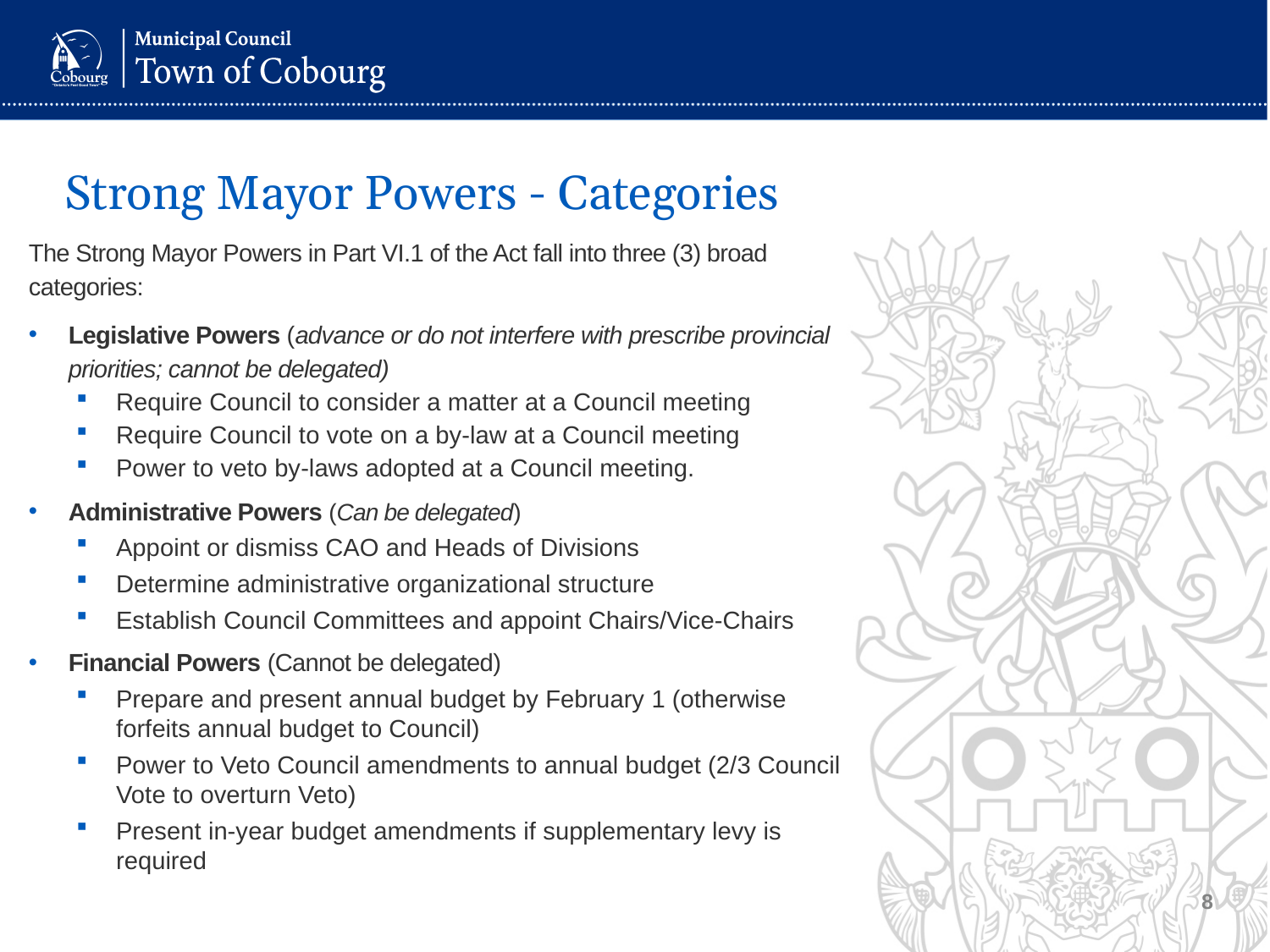

# Strong Mayor Powers - Categories
The Strong Mayor Powers in Part VI.1 of the Act fall into three (3) broad categories:
Legislative Powers (advance or do not interfere with prescribe provincial priorities; cannot be delegated)
Require Council to consider a matter at a Council meeting
Require Council to vote on a by-law at a Council meeting
Power to veto by-laws adopted at a Council meeting.
Administrative Powers (Can be delegated)
Appoint or dismiss CAO and Heads of Divisions
Determine administrative organizational structure
Establish Council Committees and appoint Chairs/Vice-Chairs
Financial Powers (Cannot be delegated)
Prepare and present annual budget by February 1 (otherwise forfeits annual budget to Council)
Power to Veto Council amendments to annual budget (2/3 Council Vote to overturn Veto)
Present in-year budget amendments if supplementary levy is required